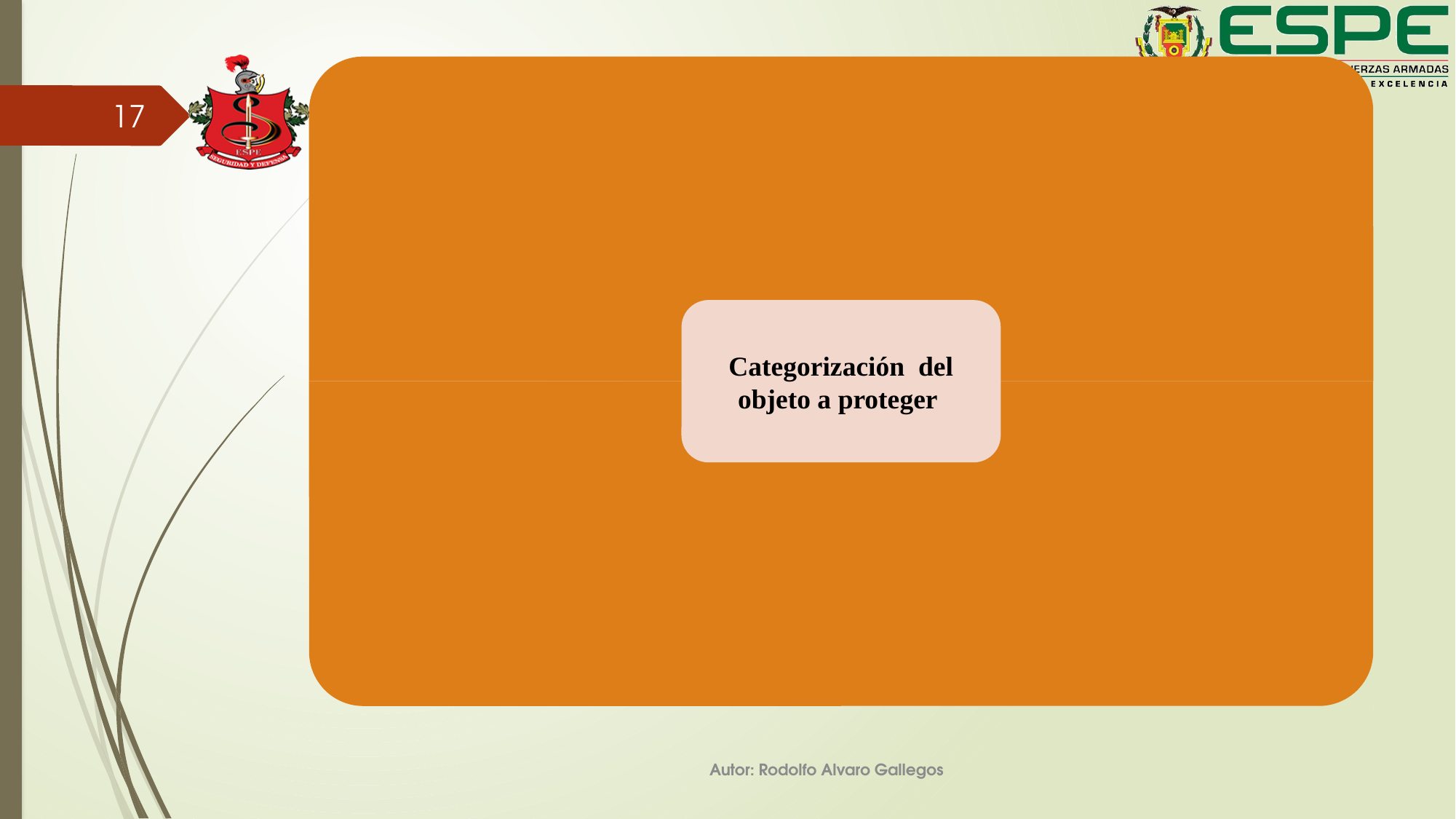

Categorización  del objeto a proteger
17
Autor: Rodolfo Alvaro Gallegos